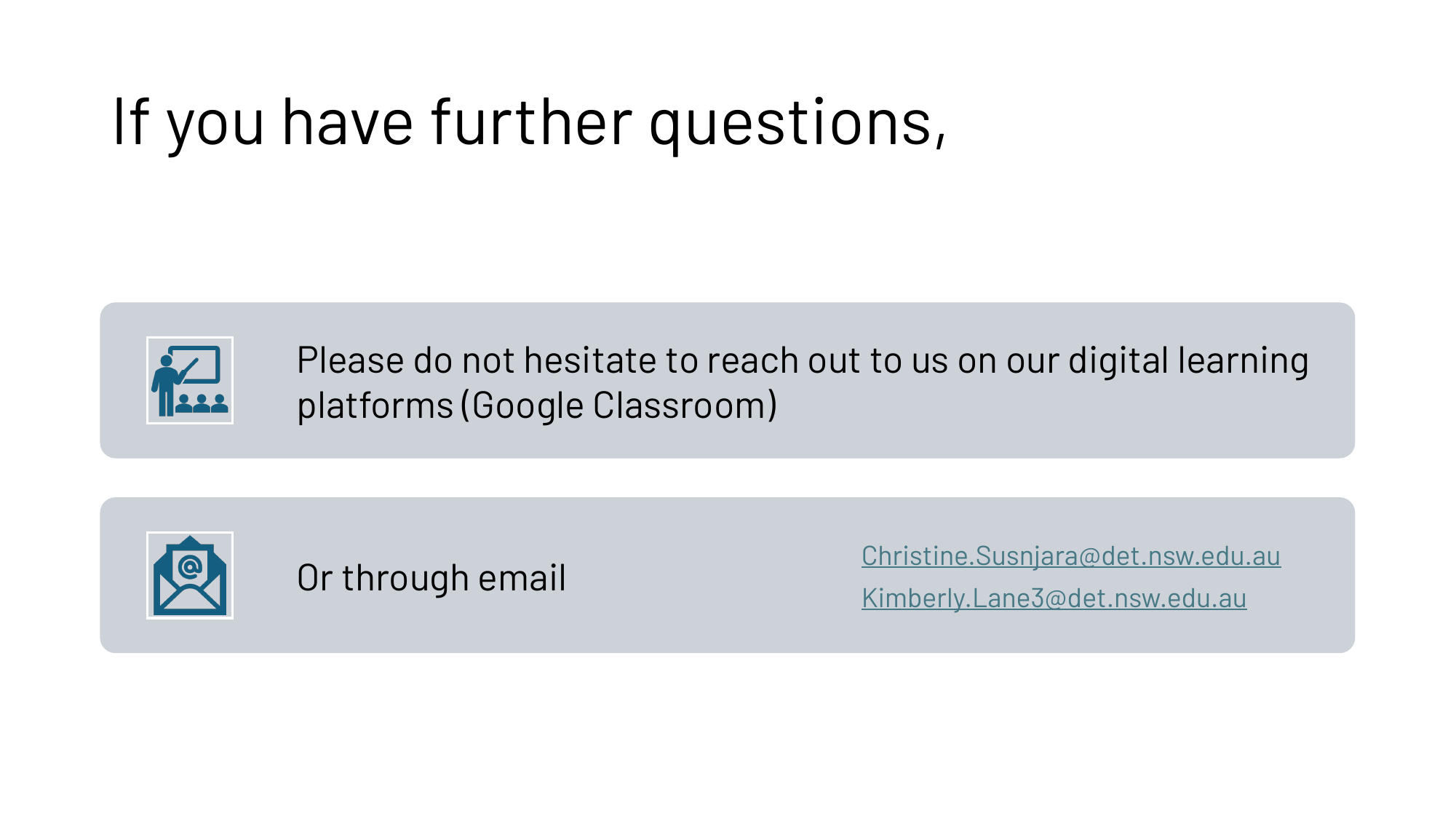

# If you have further questions,
Please do not hesitate to reach out to us on our digital learning platforms (Google Classroom)
Or through email
Christine.Susnjara@det.nsw.edu.au
Kimberly.Lane3@det.nsw.edu.au